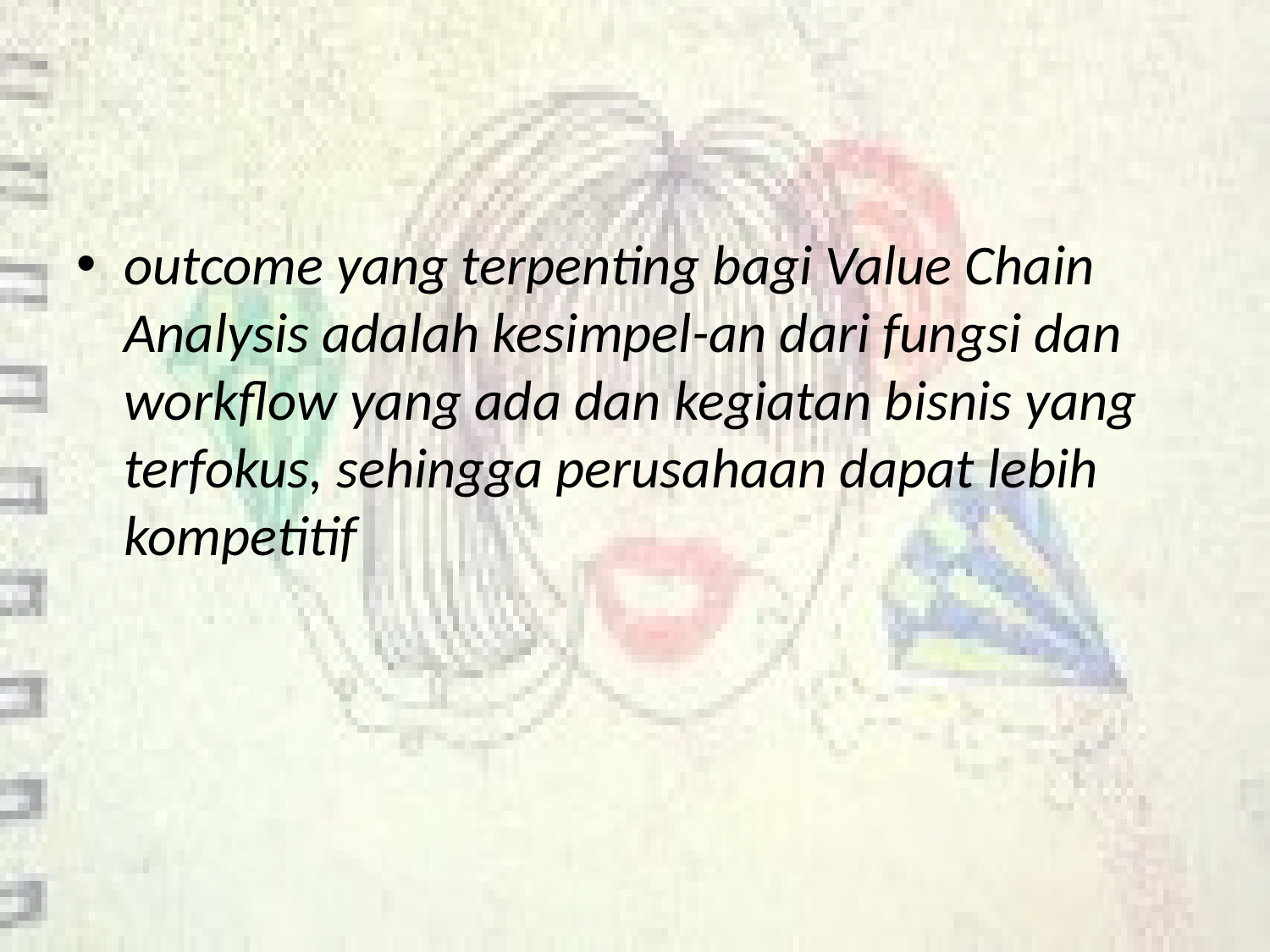

#
outcome yang terpenting bagi Value Chain Analysis adalah kesimpel-an dari fungsi dan workflow yang ada dan kegiatan bisnis yang terfokus, sehingga perusahaan dapat lebih kompetitif